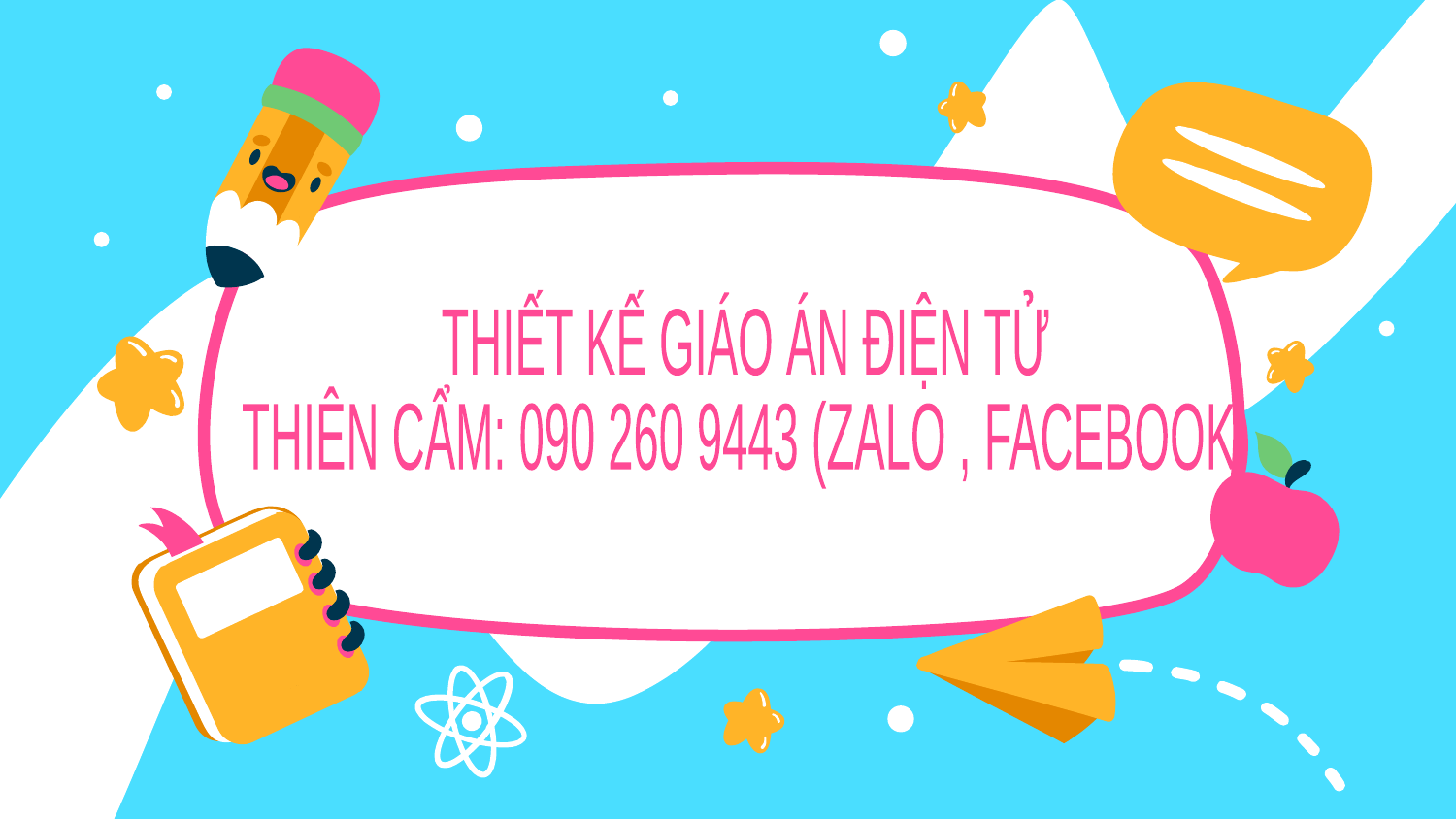

THIẾT KẾ GIÁO ÁN ĐIỆN TỬ
THIÊN CẨM: 090 260 9443 (ZALO , FACEBOOK)